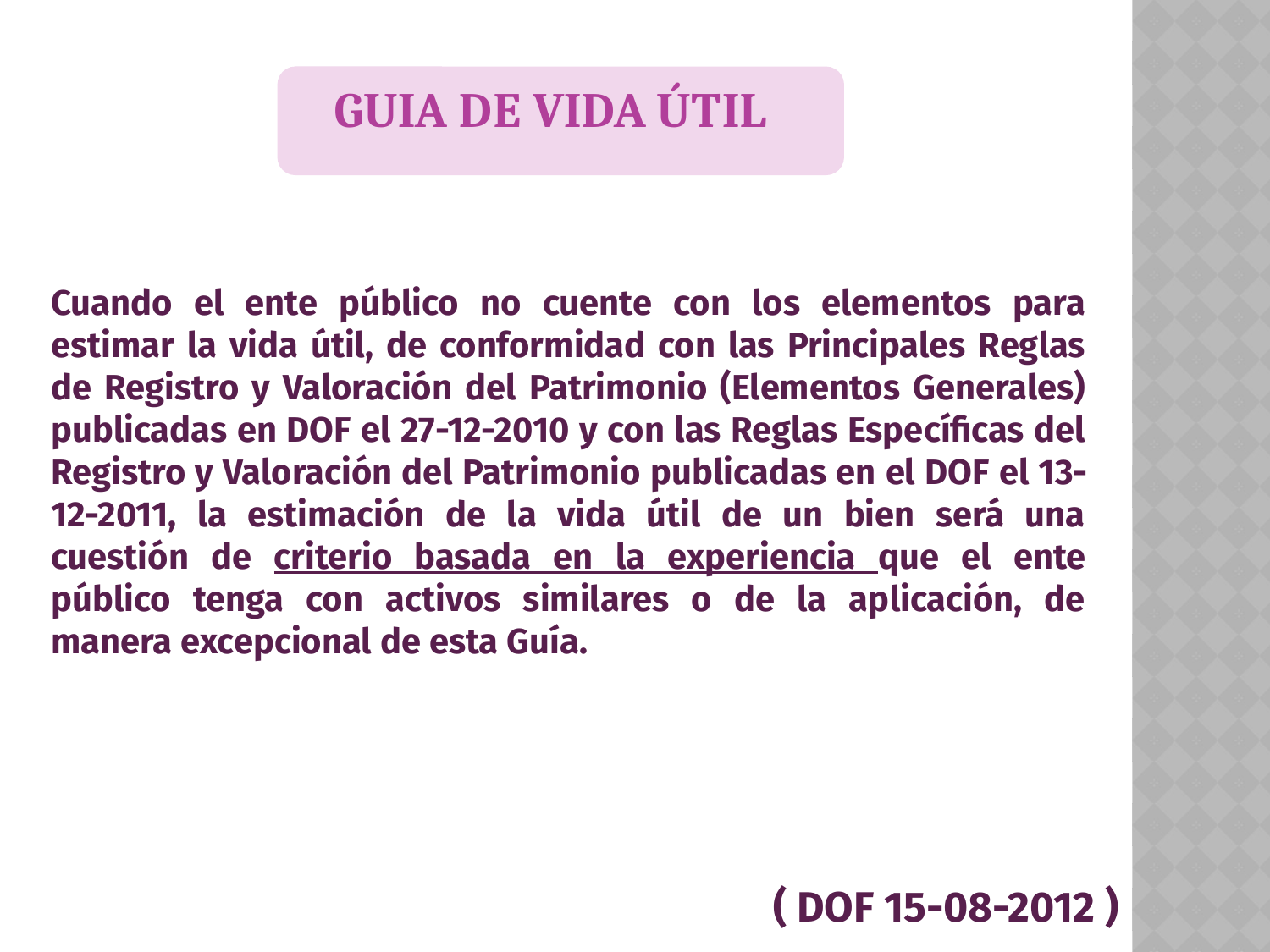

GUIA DE VIDA ÚTIL
Cuando el ente público no cuente con los elementos para estimar la vida útil, de conformidad con las Principales Reglas de Registro y Valoración del Patrimonio (Elementos Generales) publicadas en DOF el 27-12-2010 y con las Reglas Específicas del Registro y Valoración del Patrimonio publicadas en el DOF el 13-12-2011, la estimación de la vida útil de un bien será una cuestión de criterio basada en la experiencia que el ente público tenga con activos similares o de la aplicación, de manera excepcional de esta Guía.

( DOF 15-08-2012 )